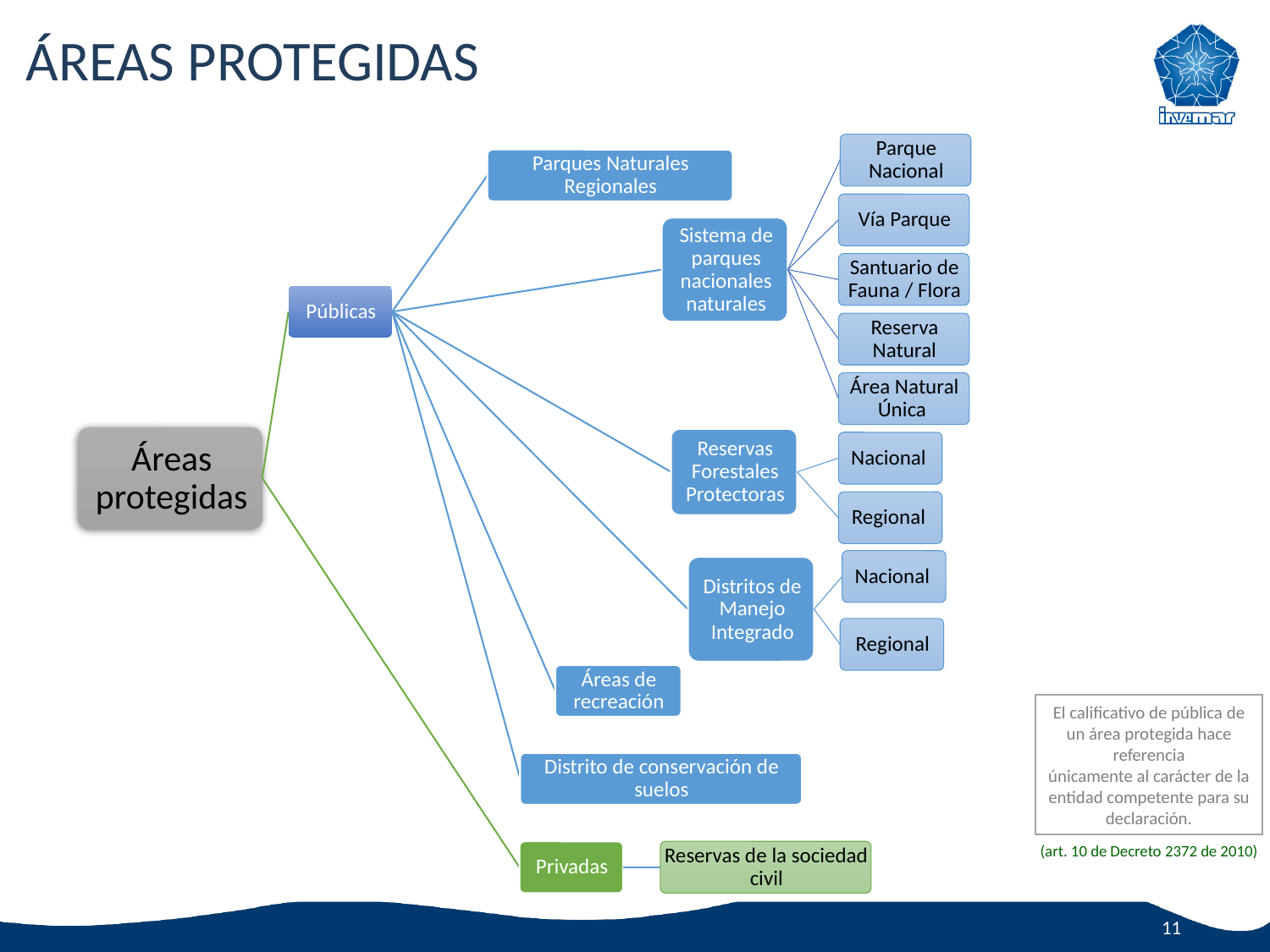

ÁREAS PROTEGIDAS
Áreas protegidas

Públicas

Sistema de parques nacionales naturales

Parque Nacional

Vía Parque

Santuario de Fauna / Flora

Reserva Natural

Área Natural Única

Reservas Forestales Protectoras

Nacional

Regional

Parques Naturales Regionales

Distritos de Manejo Integrado

Nacional

Regional

Distrito de conservación de suelos

Áreas de recreación

Privadas

Reservas de la sociedad civil
El calificativo de pública de un área protegida hace referencia
únicamente al carácter de la entidad competente para su declaración.

(art. 10 de Decreto 2372 de 2010)
11